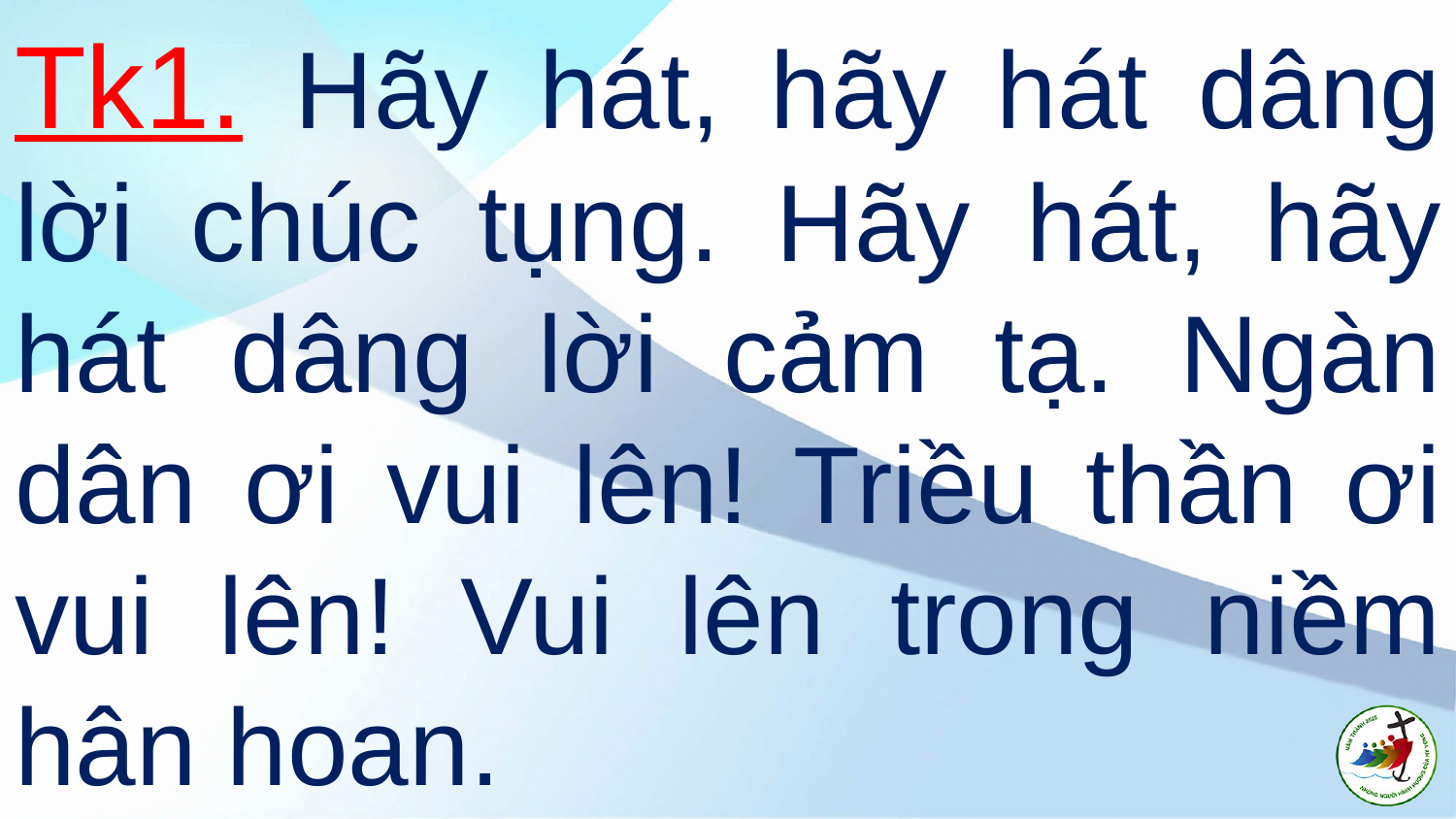

# Tk1. Hãy hát, hãy hát dâng lời chúc tụng. Hãy hát, hãy hát dâng lời cảm tạ. Ngàn dân ơi vui lên! Triều thần ơi vui lên! Vui lên trong niềm hân hoan.